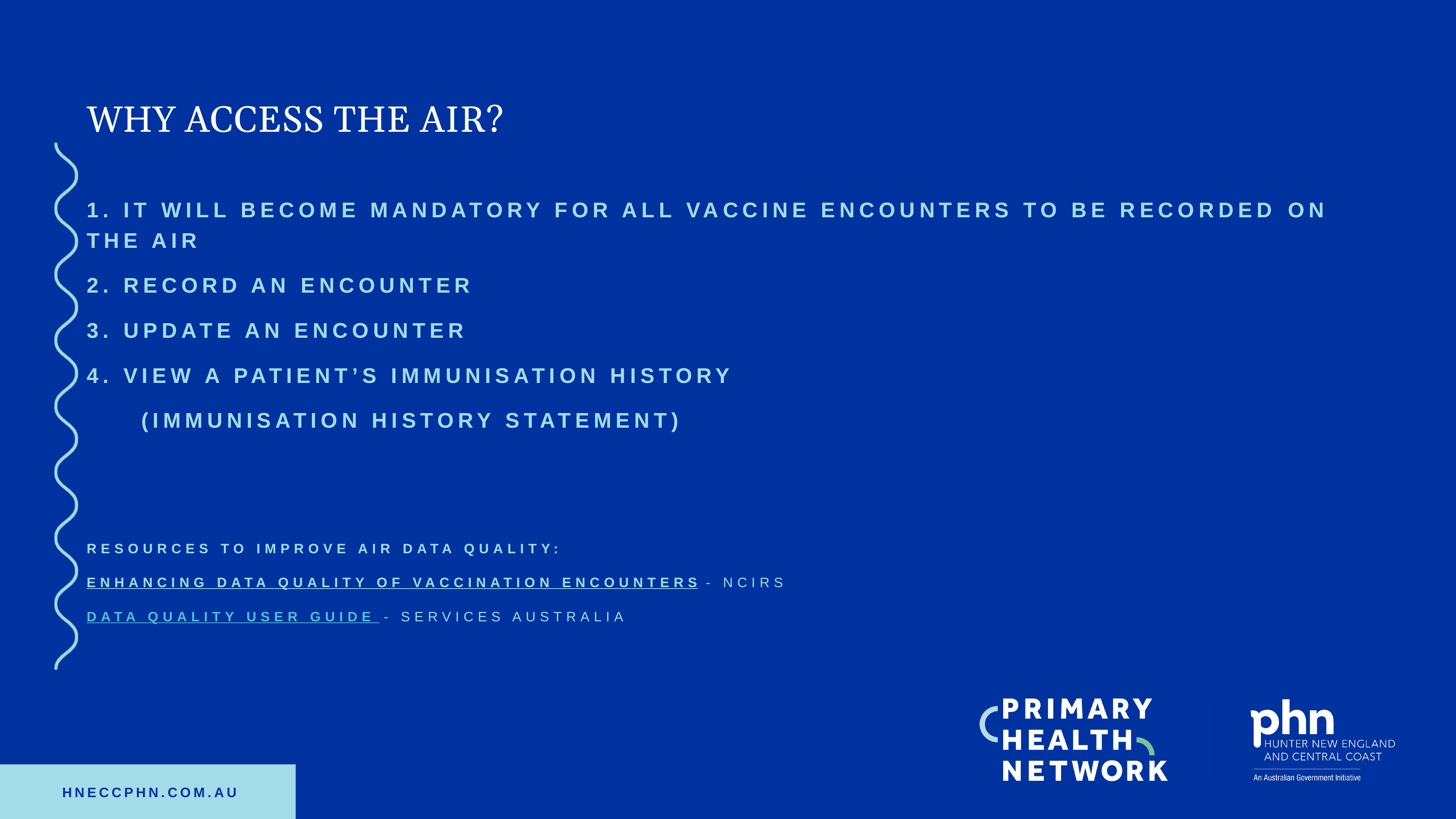

WHY ACCESS THE AIR?

1. It WILL BECOME MANDATORY FOR ALL VACCINE ENCOUNTERS TO BE RECORDED 	ON THE AIR
2. RECORD AN ENCOUNTER
3. Update an encounter
4. view a patient’s immunisation history
	(IMMUNISATION HISTORY STATEMENT)

RESOURCES to improve air data quality:
Enhancing data quality of vaccination encounters - NCIRS
Data Quality user guide - Services Australia